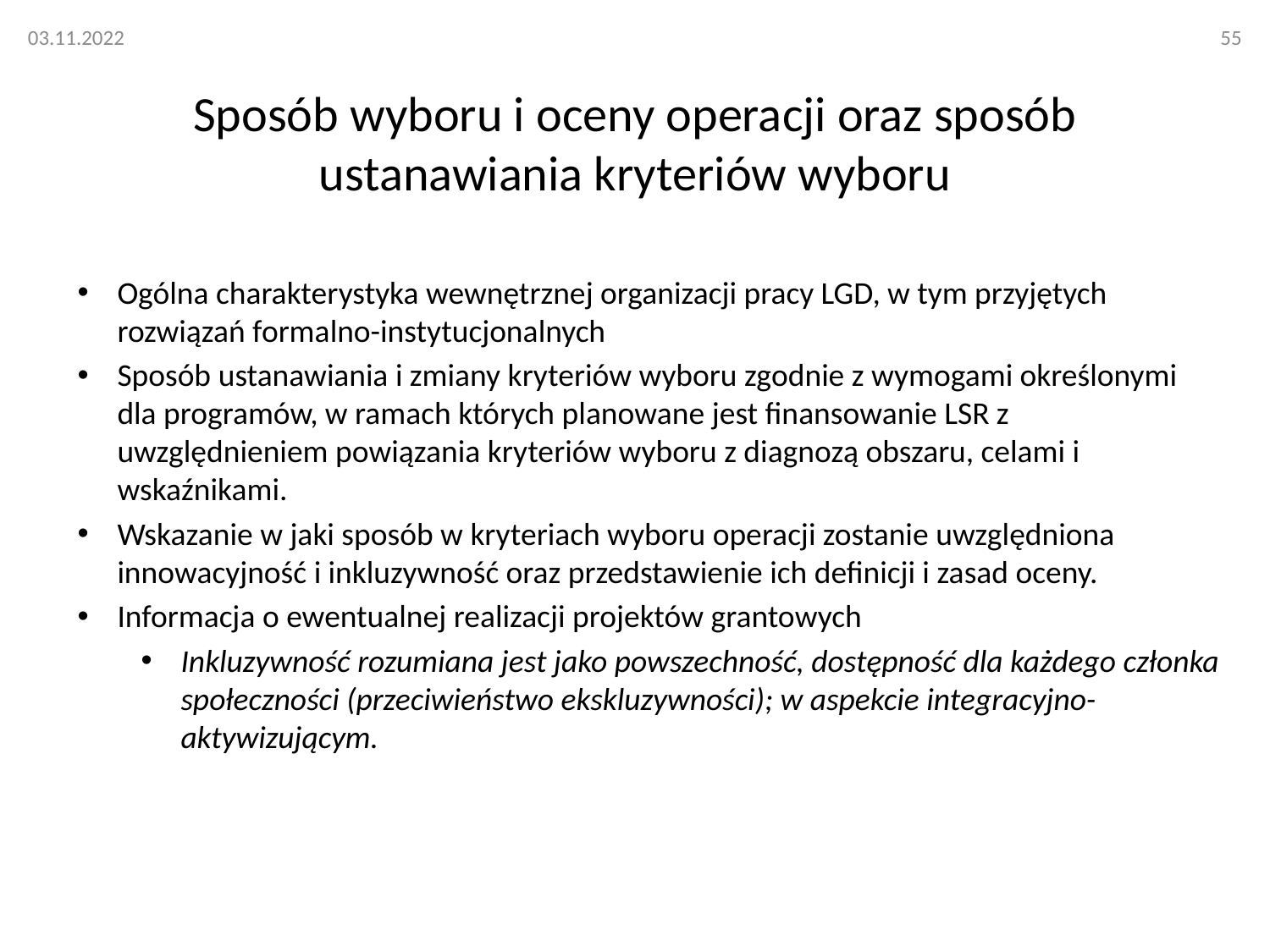

# Sposób wyboru i oceny operacji oraz sposób ustanawiania kryteriów wyboru
Ogólna charakterystyka wewnętrznej organizacji pracy LGD, w tym przyjętych rozwiązań formalno-instytucjonalnych
Sposób ustanawiania i zmiany kryteriów wyboru zgodnie z wymogami określonymi dla programów, w ramach których planowane jest finansowanie LSR z uwzględnieniem powiązania kryteriów wyboru z diagnozą obszaru, celami i wskaźnikami.
Wskazanie w jaki sposób w kryteriach wyboru operacji zostanie uwzględniona innowacyjność i inkluzywność oraz przedstawienie ich definicji i zasad oceny.
Informacja o ewentualnej realizacji projektów grantowych
Inkluzywność rozumiana jest jako powszechność, dostępność dla każdego członka społeczności (przeciwieństwo ekskluzywności); w aspekcie integracyjno-aktywizującym.